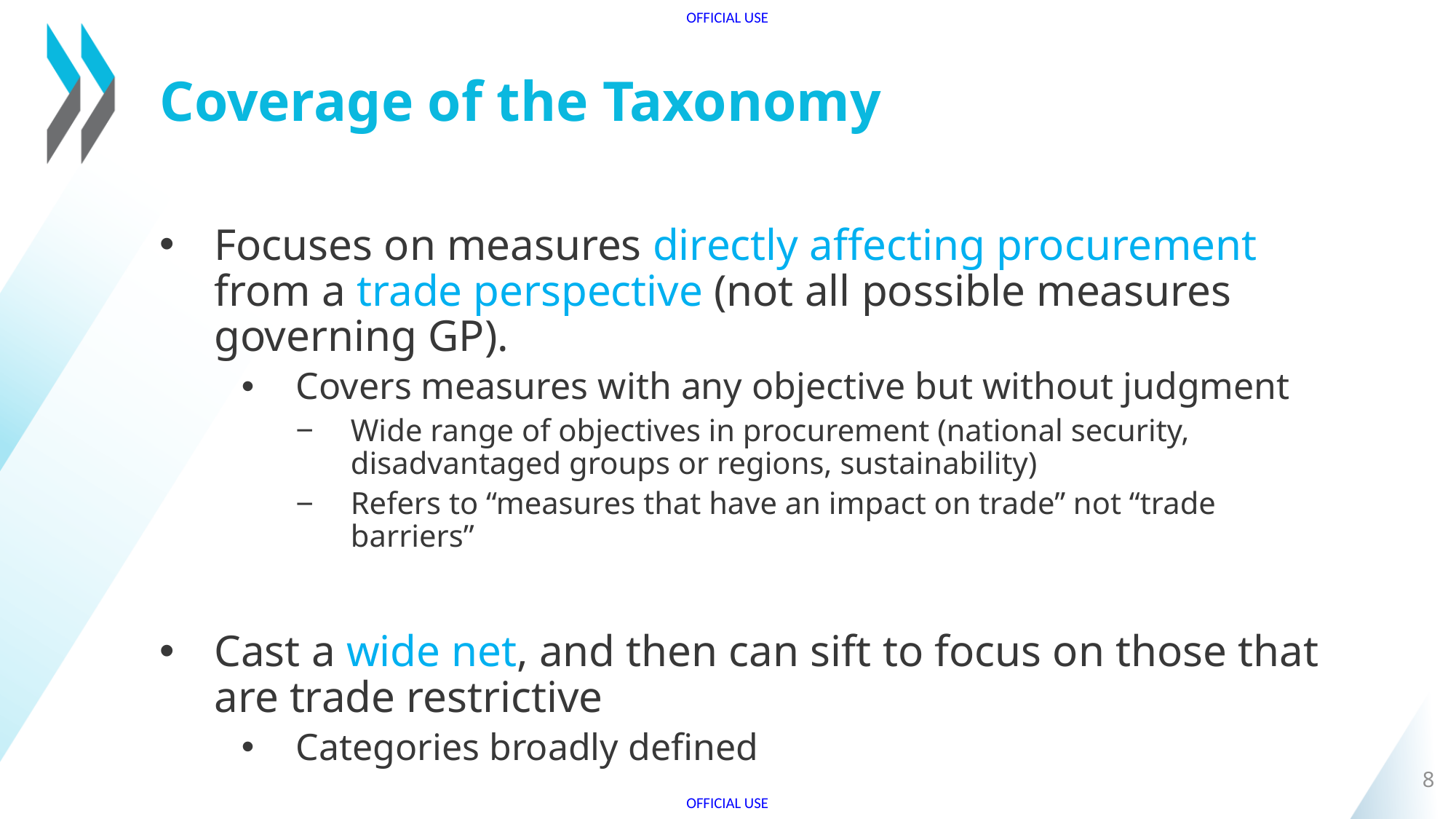

# Coverage of the Taxonomy
Focuses on measures directly affecting procurement from a trade perspective (not all possible measures governing GP).
Covers measures with any objective but without judgment
Wide range of objectives in procurement (national security, disadvantaged groups or regions, sustainability)
Refers to “measures that have an impact on trade” not “trade barriers”

Cast a wide net, and then can sift to focus on those that are trade restrictive
Categories broadly defined

8